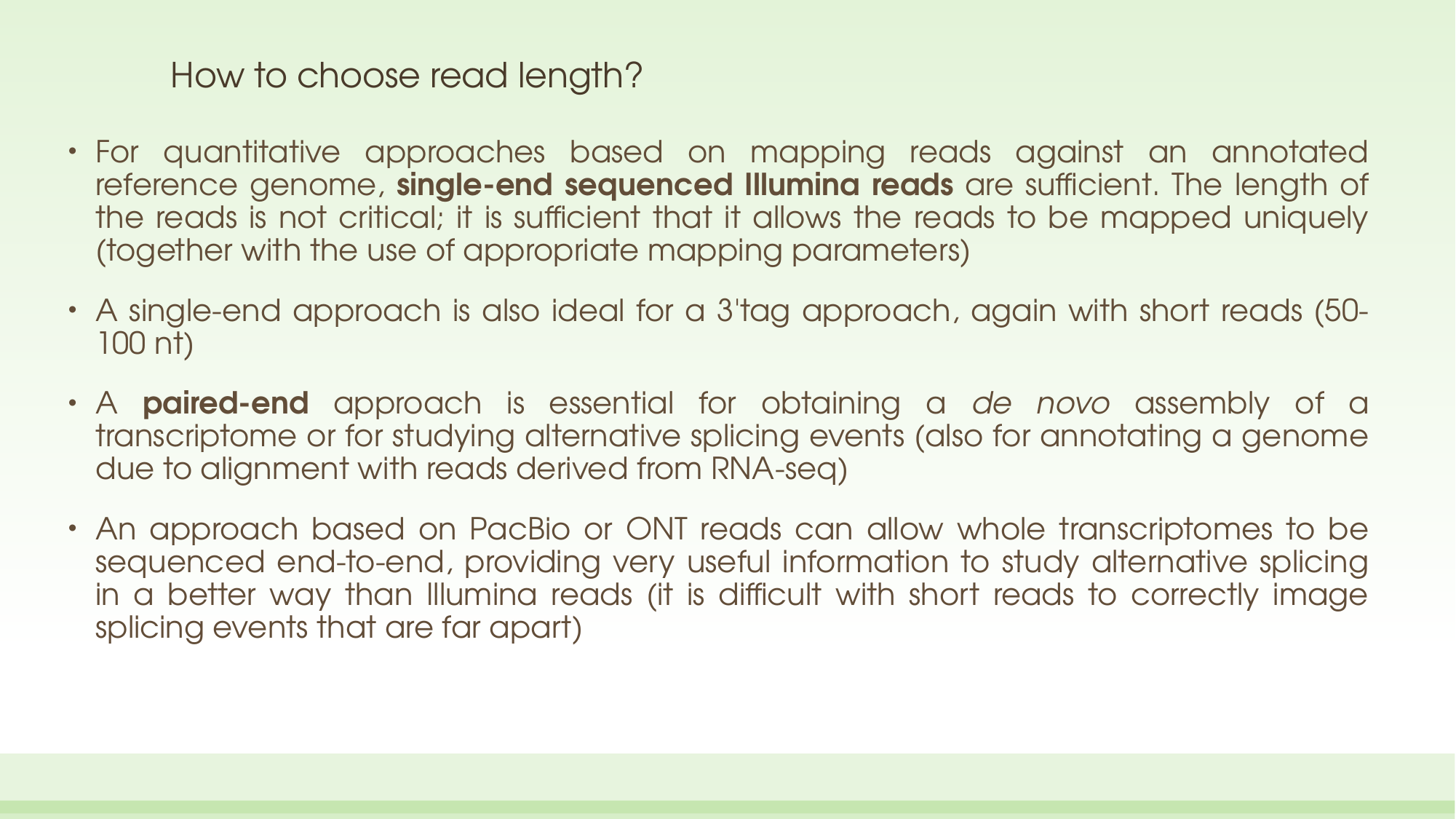

# How to choose read length?
For quantitative approaches based on mapping reads against an annotated reference genome, single-end sequenced Illumina reads are sufficient. The length of the reads is not critical; it is sufficient that it allows the reads to be mapped uniquely (together with the use of appropriate mapping parameters)
A single-end approach is also ideal for a 3'tag approach, again with short reads (50-100 nt)
A paired-end approach is essential for obtaining a de novo assembly of a transcriptome or for studying alternative splicing events (also for annotating a genome due to alignment with reads derived from RNA-seq)
An approach based on PacBio or ONT reads can allow whole transcriptomes to be sequenced end-to-end, providing very useful information to study alternative splicing in a better way than Illumina reads (it is difficult with short reads to correctly image splicing events that are far apart)